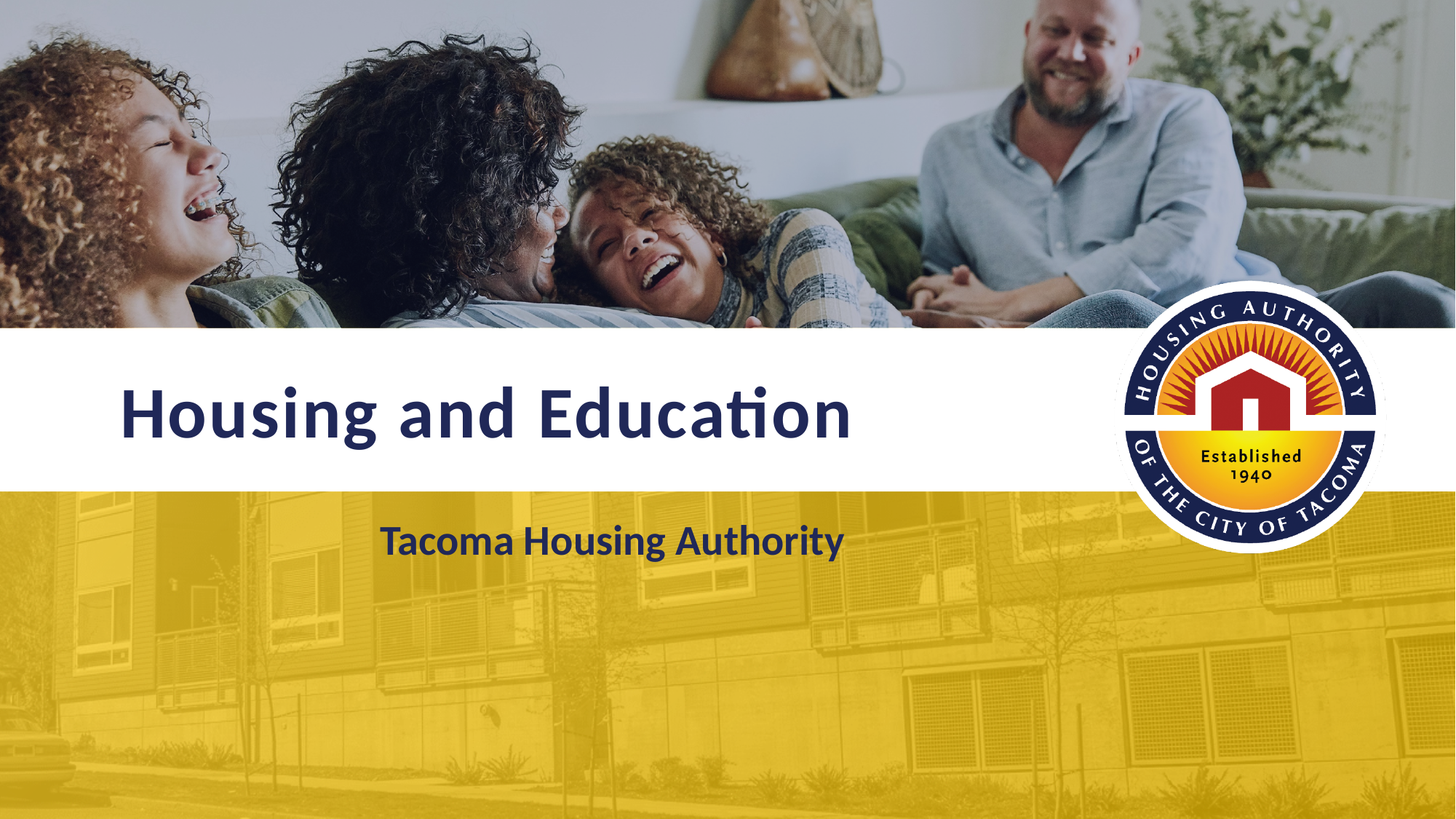

# Housing and Education
Tacoma Housing Authority